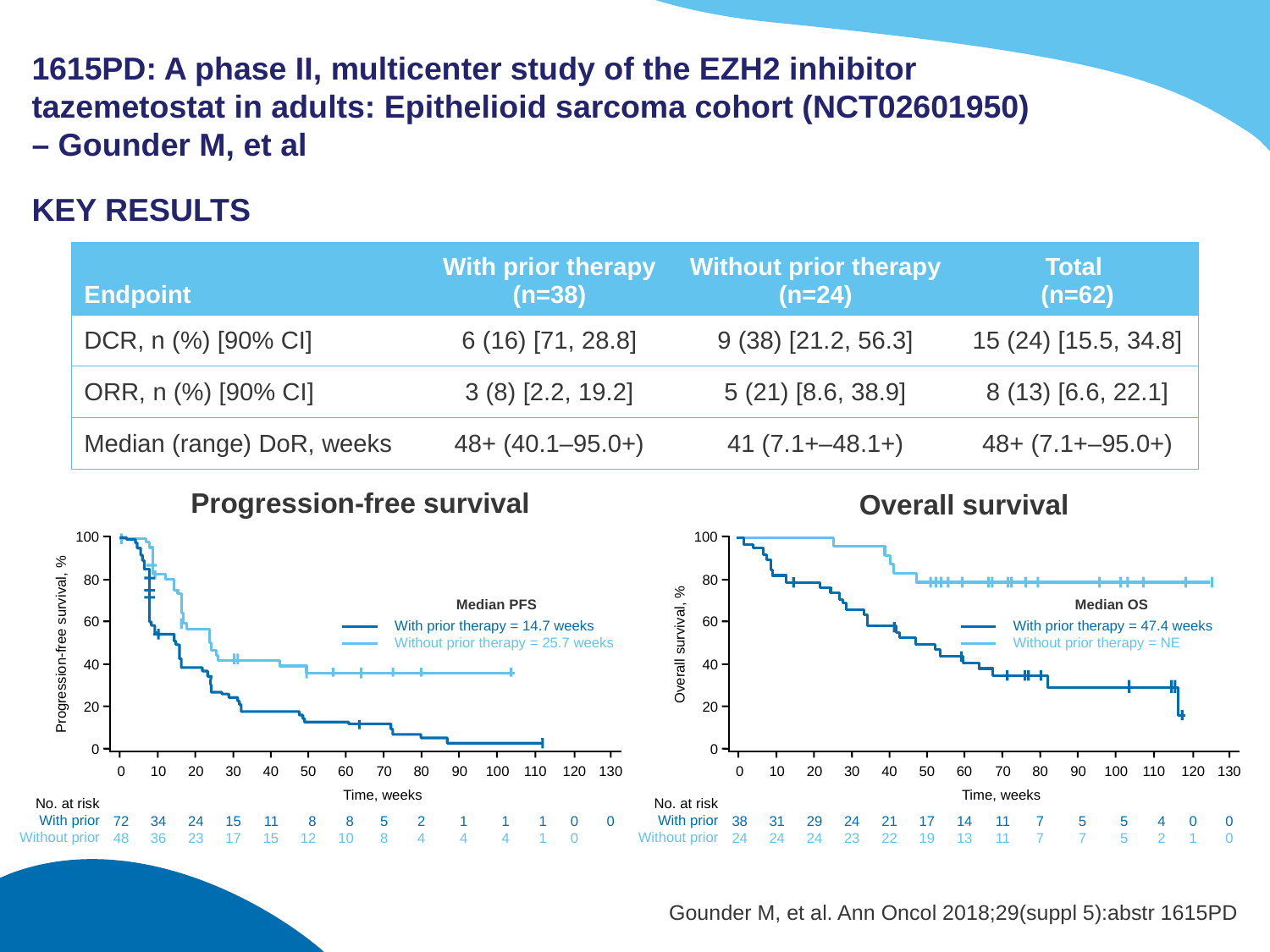

# 1615PD: A phase II, multicenter study of the EZH2 inhibitor tazemetostat in adults: Epithelioid sarcoma cohort (NCT02601950) – Gounder M, et al
KEY RESULTS

| Endpoint | With prior therapy (n=38) | Without prior therapy (n=24) | Total (n=62) |
| --- | --- | --- | --- |
| DCR, n (%) [90% CI] | 6 (16) [71, 28.8] | 9 (38) [21.2, 56.3] | 15 (24) [15.5, 34.8] |
| ORR, n (%) [90% CI] | 3 (8) [2.2, 19.2] | 5 (21) [8.6, 38.9] | 8 (13) [6.6, 22.1] |
| Median (range) DoR, weeks | 48+ (40.1–95.0+) | 41 (7.1+–48.1+) | 48+ (7.1+–95.0+) |
Progression-free survival
Overall survival
100

80

Median PFS
60
With prior therapy = 14.7 weeks
Without prior therapy = 25.7 weeks

Progression-free survival, %
40

20

0

0

72
48
10

34
36
20

24
23
30

15
17
40

11
15
50

8
12
60

8
10
70

5
8
80

2
4
90

1
4
100

1
4
110

1
1
120

0
0
130

0
Time, weeks
No. at risk
With prior
Without prior
100

80

Median OS
60
With prior therapy = 47.4 weeks
Without prior therapy = NE

Overall survival, %
40

20

0

0

38
24
10

31
24
20

29
24
30

24
23
40

21
22
50

17
19
60

14
13
70

11
11
80

7
7
90

5
7
100

5
5
110

4
2
120

0
1
130

0
0
Time, weeks
No. at risk
With prior
Without prior

Gounder M, et al. Ann Oncol 2018;29(suppl 5):abstr 1615PD